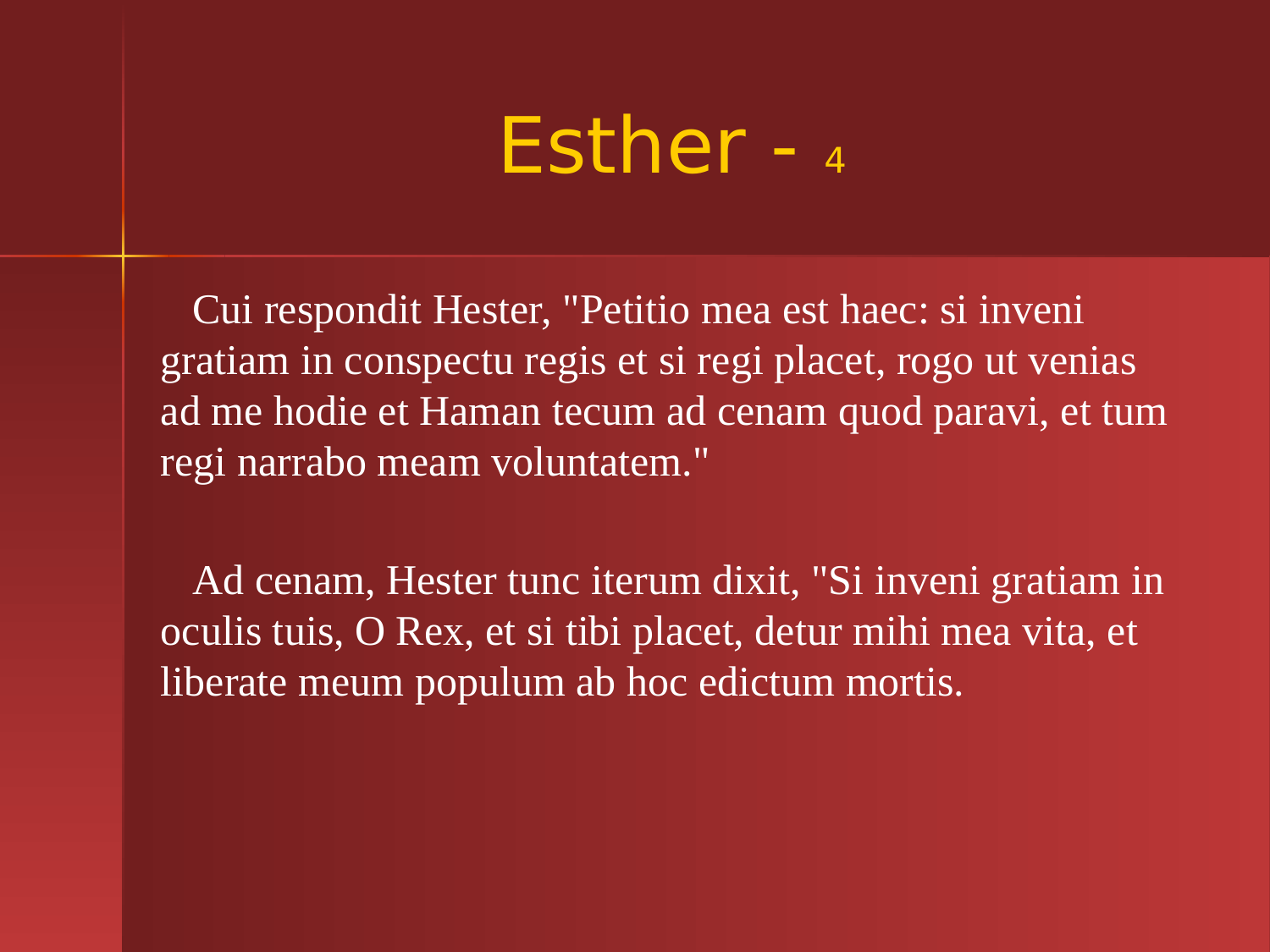

# Esther - 4
   Cui respondit Hester, "Petitio mea est haec: si inveni gratiam in conspectu regis et si regi placet, rogo ut venias ad me hodie et Haman tecum ad cenam quod paravi, et tum regi narrabo meam voluntatem."

   Ad cenam, Hester tunc iterum dixit, "Si inveni gratiam in oculis tuis, O Rex, et si tibi placet, detur mihi mea vita, et liberate meum populum ab hoc edictum mortis.